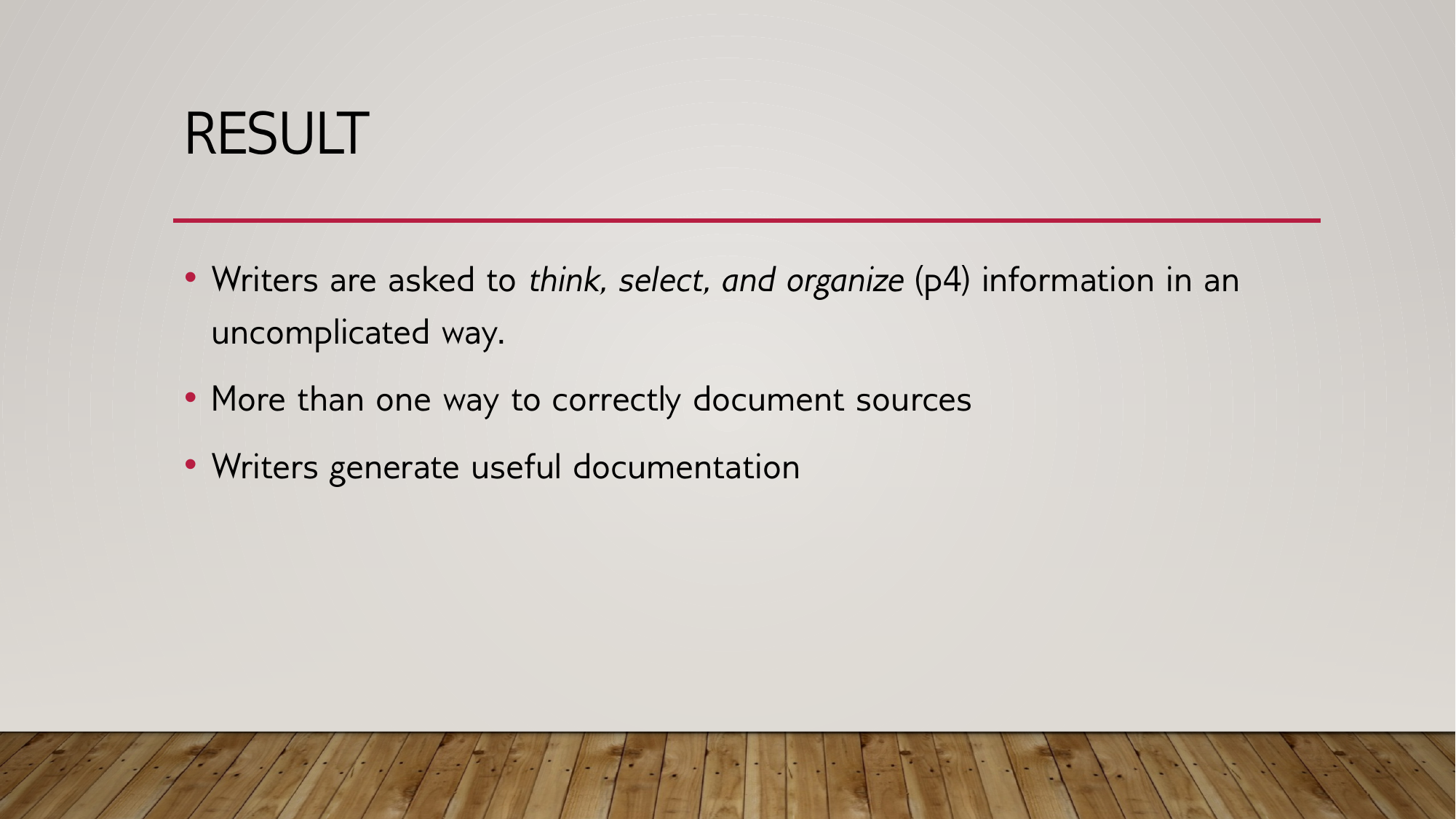

# Result
Writers are asked to think, select, and organize (p4) information in an uncomplicated way.
More than one way to correctly document sources
Writers generate useful documentation